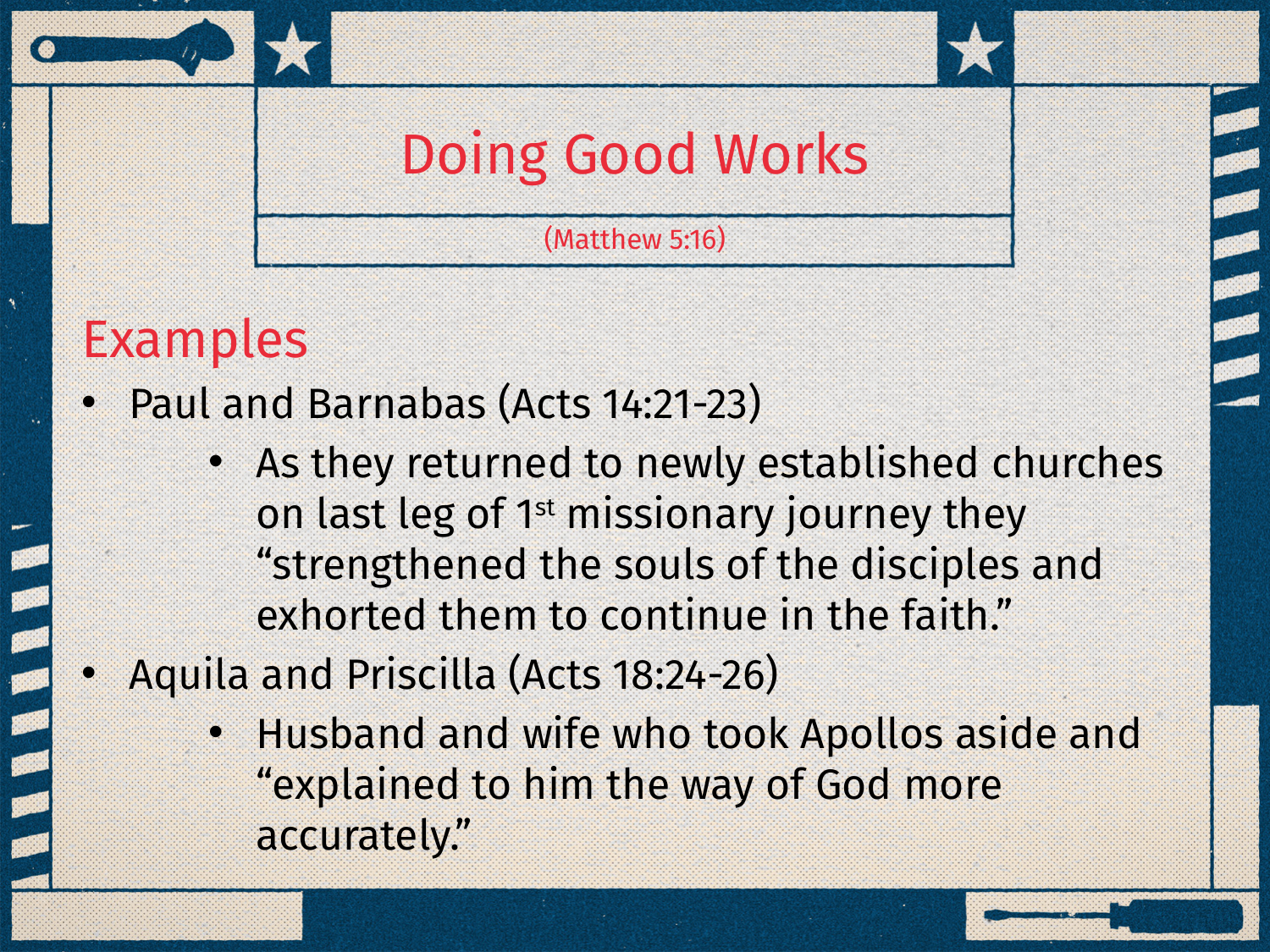

# Doing Good Works
(Matthew 5:16)
Examples
Paul and Barnabas (Acts 14:21-23)
As they returned to newly established churches on last leg of 1st missionary journey they “strengthened the souls of the disciples and exhorted them to continue in the faith.”
Aquila and Priscilla (Acts 18:24-26)
Husband and wife who took Apollos aside and “explained to him the way of God more accurately.”